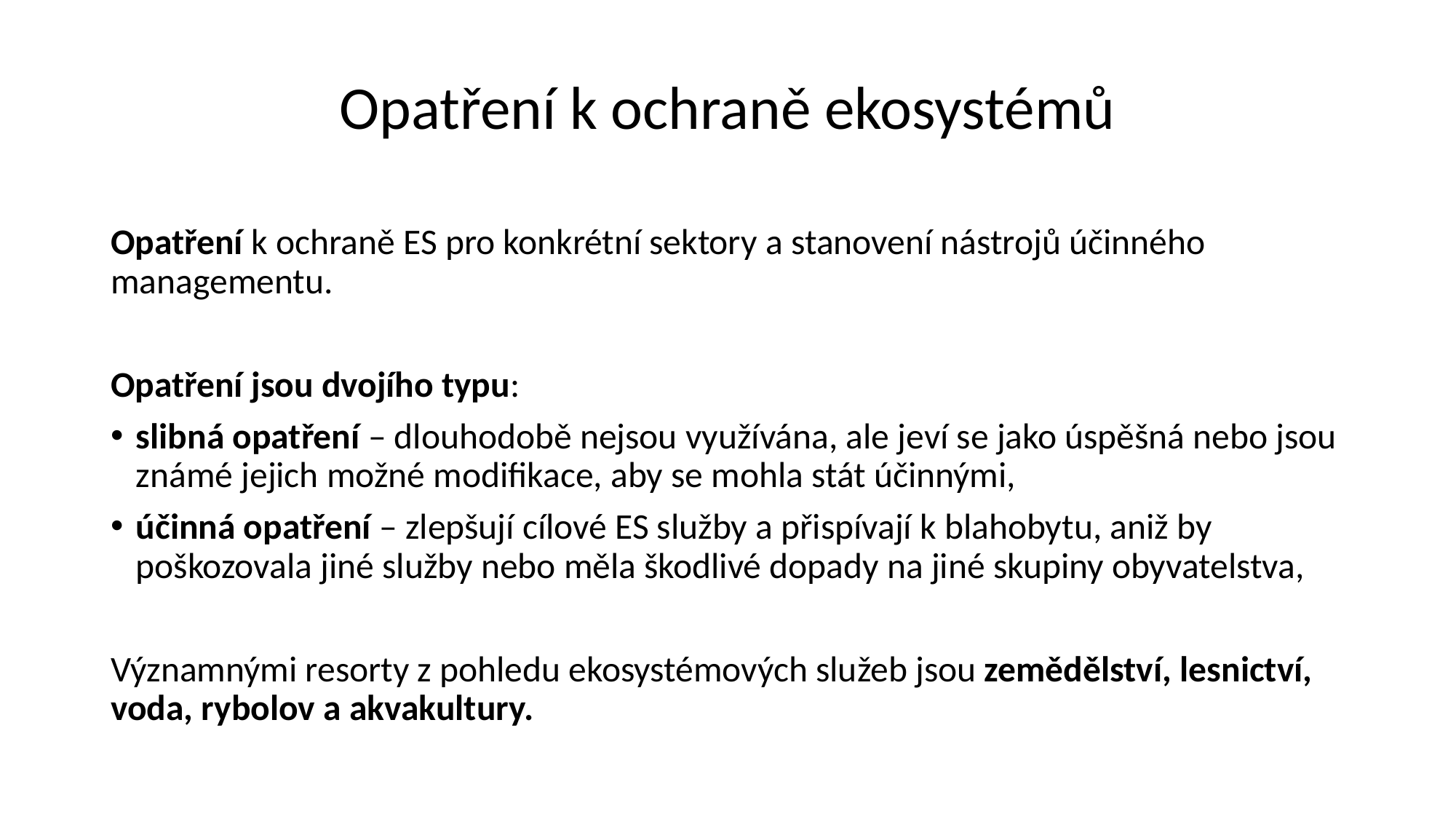

# Opatření k ochraně ekosystémů
Opatření k ochraně ES pro konkrétní sektory a stanovení nástrojů účinného managementu.

Opatření jsou dvojího typu:
slibná opatření – dlouhodobě nejsou využívána, ale jeví se jako úspěšná nebo jsou známé jejich možné modifikace, aby se mohla stát účinnými,
účinná opatření – zlepšují cílové ES služby a přispívají k blahobytu, aniž by poškozovala jiné služby nebo měla škodlivé dopady na jiné skupiny obyvatelstva,

Významnými resorty z pohledu ekosystémových služeb jsou zemědělství, lesnictví, voda, rybolov a akvakultury.